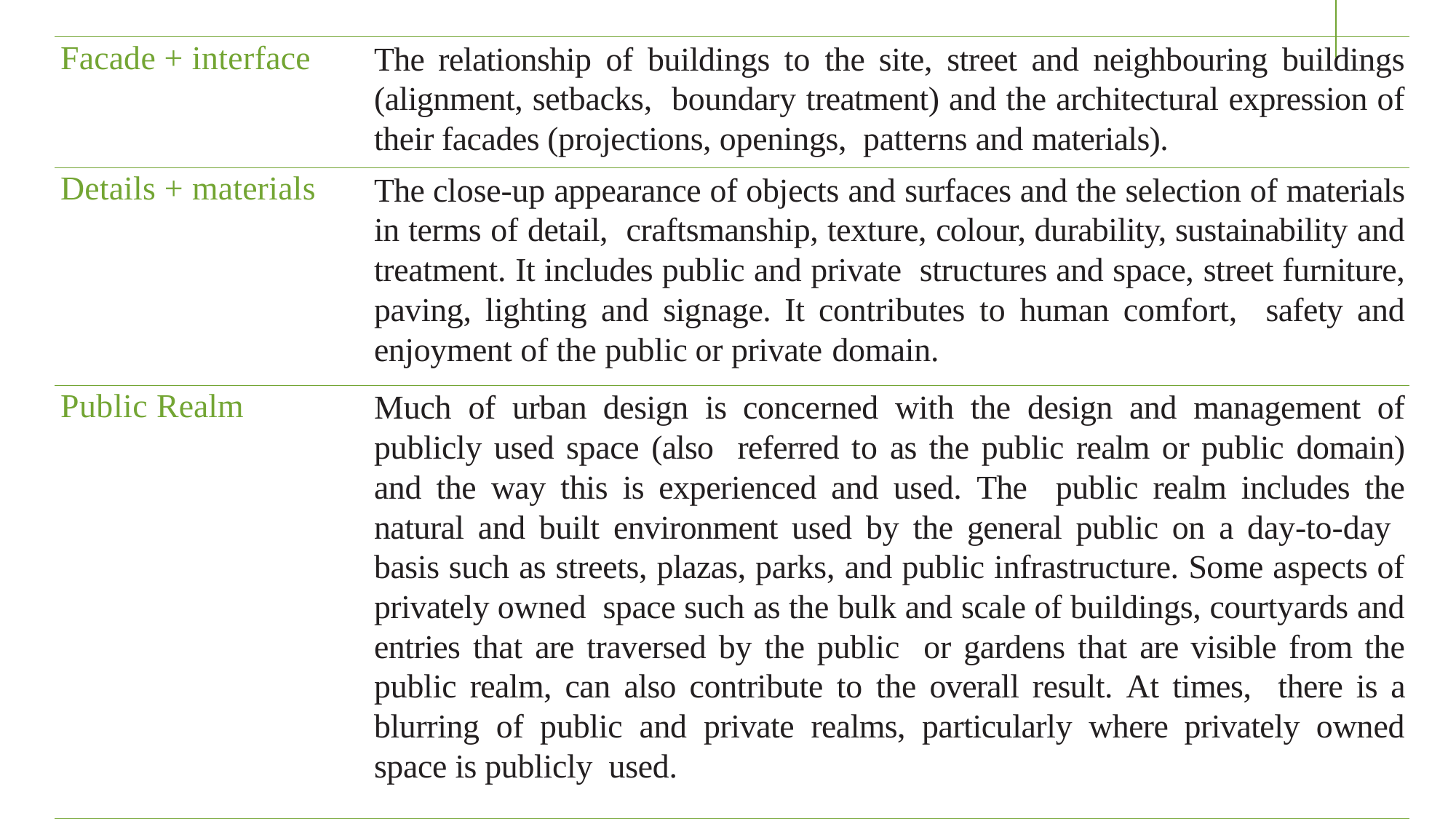

| Facade + interface | The relationship of buildings to the site, street and neighbouring buildings (alignment, setbacks, boundary treatment) and the architectural expression of their facades (projections, openings, patterns and materials). |
| --- | --- |
| Details + materials | The close-up appearance of objects and surfaces and the selection of materials in terms of detail, craftsmanship, texture, colour, durability, sustainability and treatment. It includes public and private structures and space, street furniture, paving, lighting and signage. It contributes to human comfort, safety and enjoyment of the public or private domain. |
| Public Realm | Much of urban design is concerned with the design and management of publicly used space (also referred to as the public realm or public domain) and the way this is experienced and used. The public realm includes the natural and built environment used by the general public on a day-to-day basis such as streets, plazas, parks, and public infrastructure. Some aspects of privately owned space such as the bulk and scale of buildings, courtyards and entries that are traversed by the public or gardens that are visible from the public realm, can also contribute to the overall result. At times, there is a blurring of public and private realms, particularly where privately owned space is publicly used. |